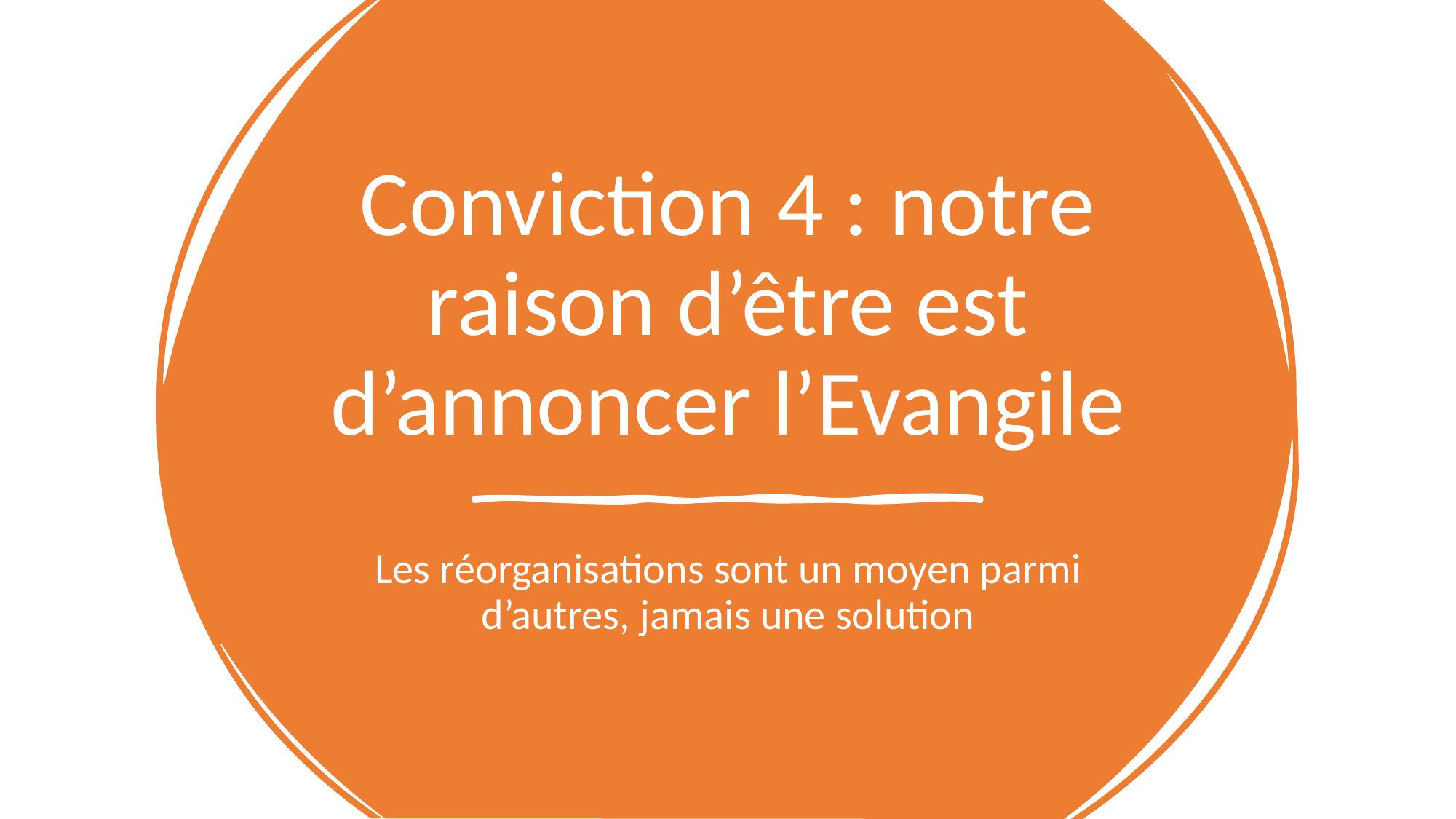

# Conviction 4 : notre raison d’être est d’annoncer l’Evangile

Les réorganisations sont un moyen parmi d’autres, jamais une solution